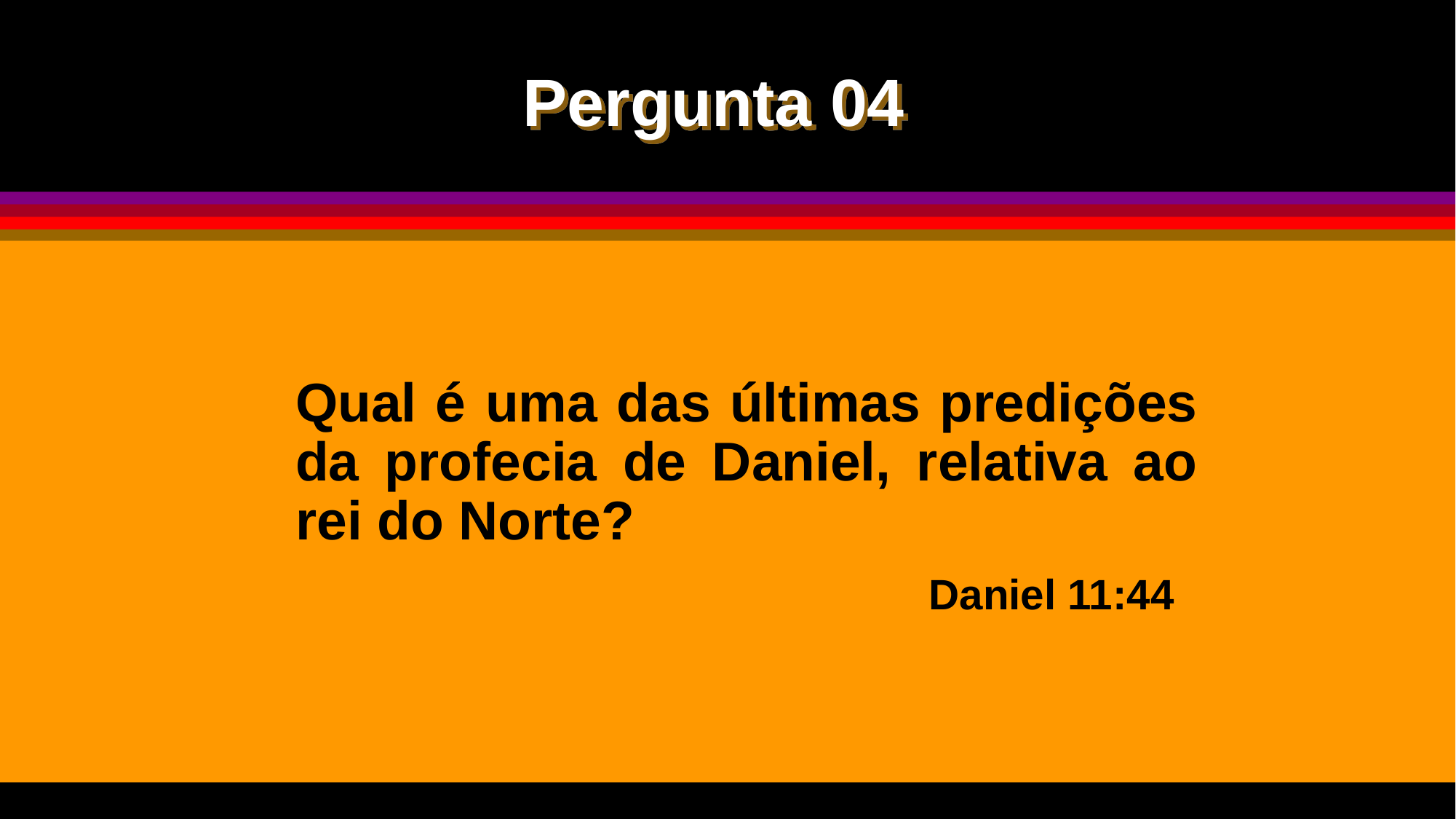

Pergunta 04
Qual é uma das últimas predições da profecia de Daniel, relativa ao rei do Norte?
Daniel 11:44